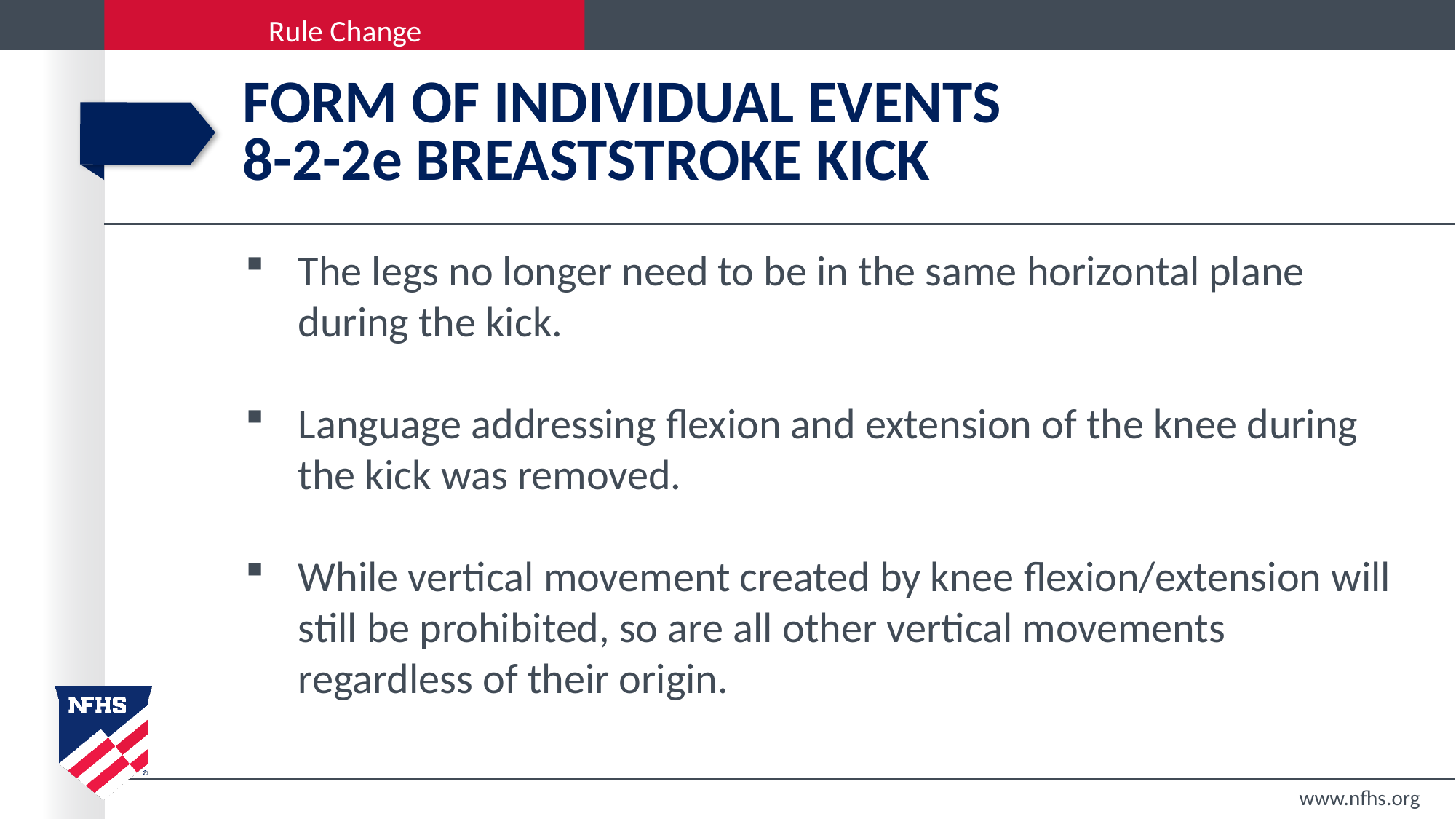

# Form of individual events 8-2-2e BREASTSTROKE KICK
The legs no longer need to be in the same horizontal plane during the kick.

Language addressing flexion and extension of the knee during the kick was removed.

While vertical movement created by knee flexion/extension will still be prohibited, so are all other vertical movements regardless of their origin.

www.nfhs.org